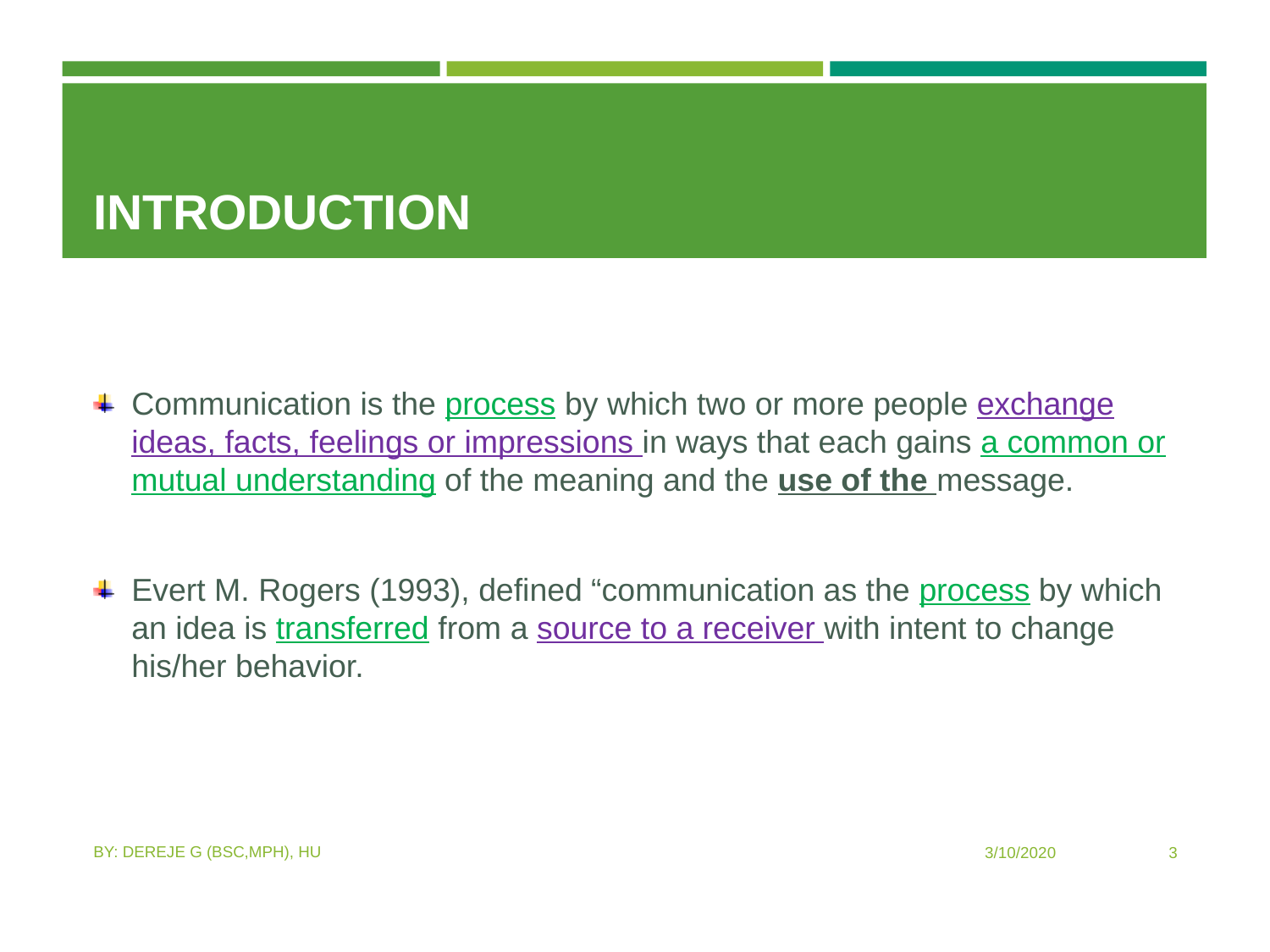

# INTRODUCTION
Communication is the process by which two or more people exchange ideas, facts, feelings or impressions in ways that each gains a common or mutual understanding of the meaning and the use of the message.

Evert M. Rogers (1993), defined “communication as the process by which an idea is transferred from a source to a receiver with intent to change his/her behavior.

By: Dereje G (Bsc,MPH), HU
3/10/2020
3